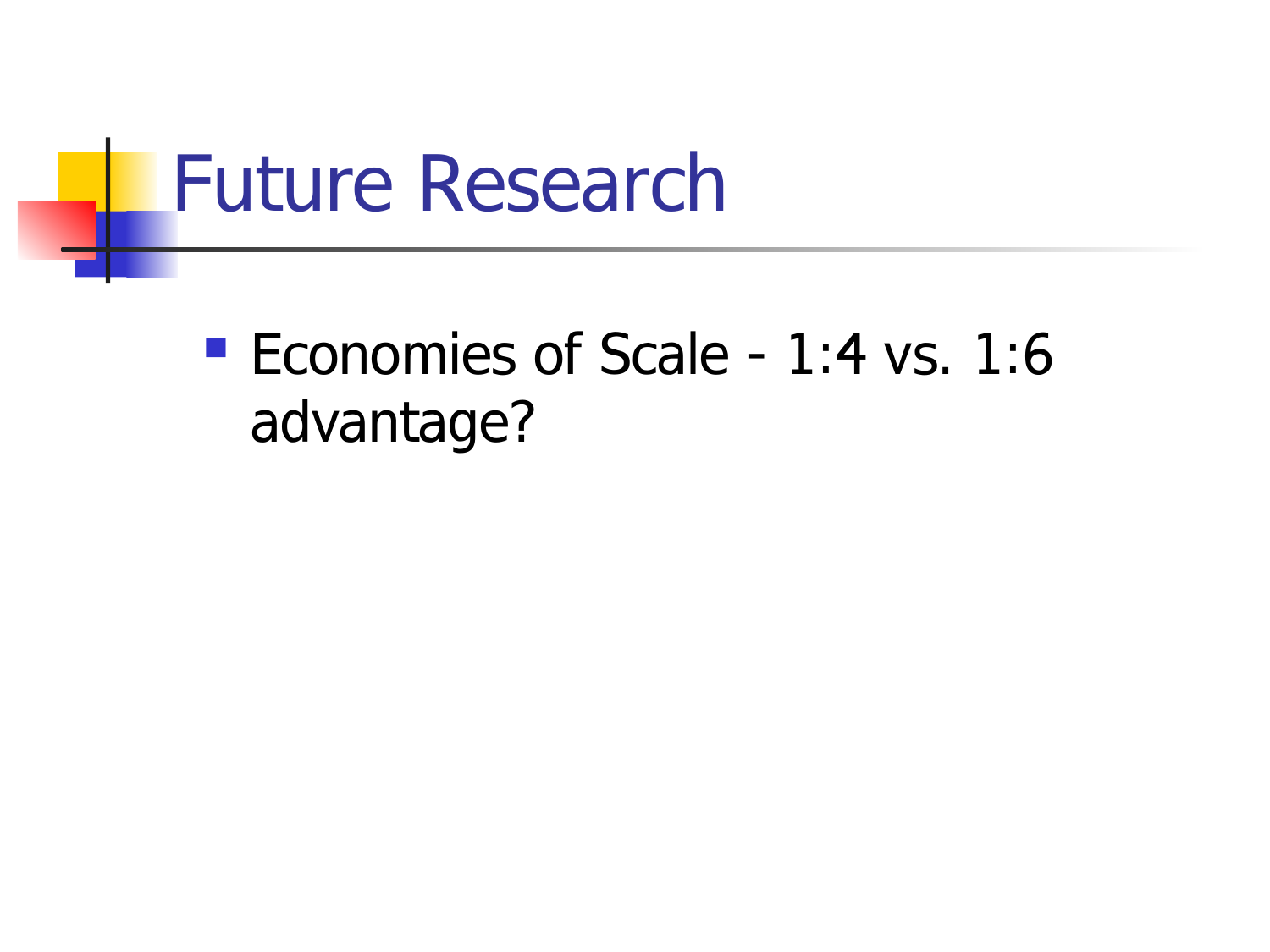

# Future Research

Economies of Scale - 1:4 vs. 1:6 advantage?